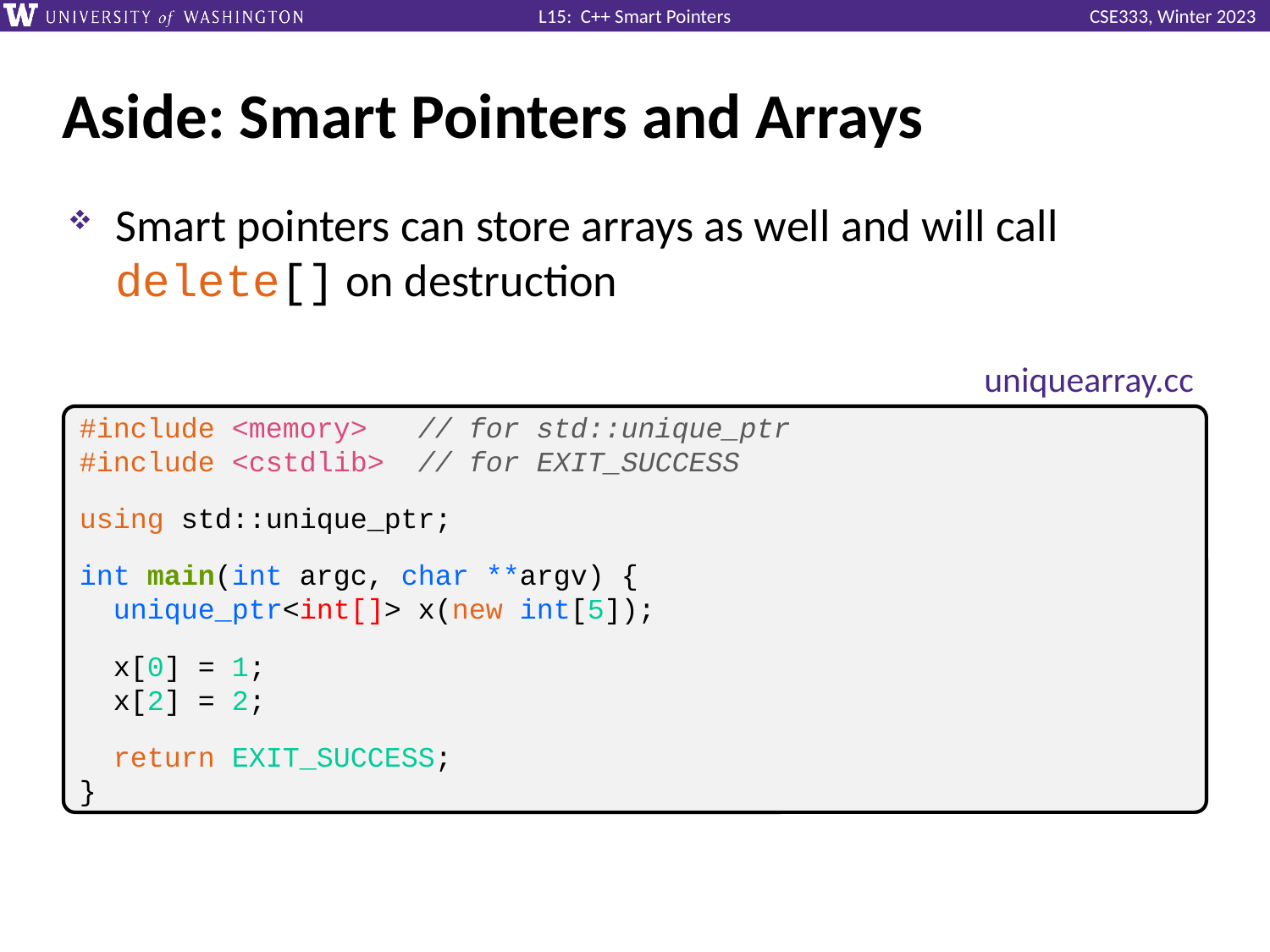

# Aside: Smart Pointers and Arrays
Smart pointers can store arrays as well and will call delete[] on destruction
uniquearray.cc
#include <memory>   // for std::unique_ptr
#include <cstdlib>  // for EXIT_SUCCESS

using std::unique_ptr;

int main(int argc, char **argv) {
  unique_ptr<int[]> x(new int[5]);

  x[0] = 1;
  x[2] = 2;

  return EXIT_SUCCESS;
}